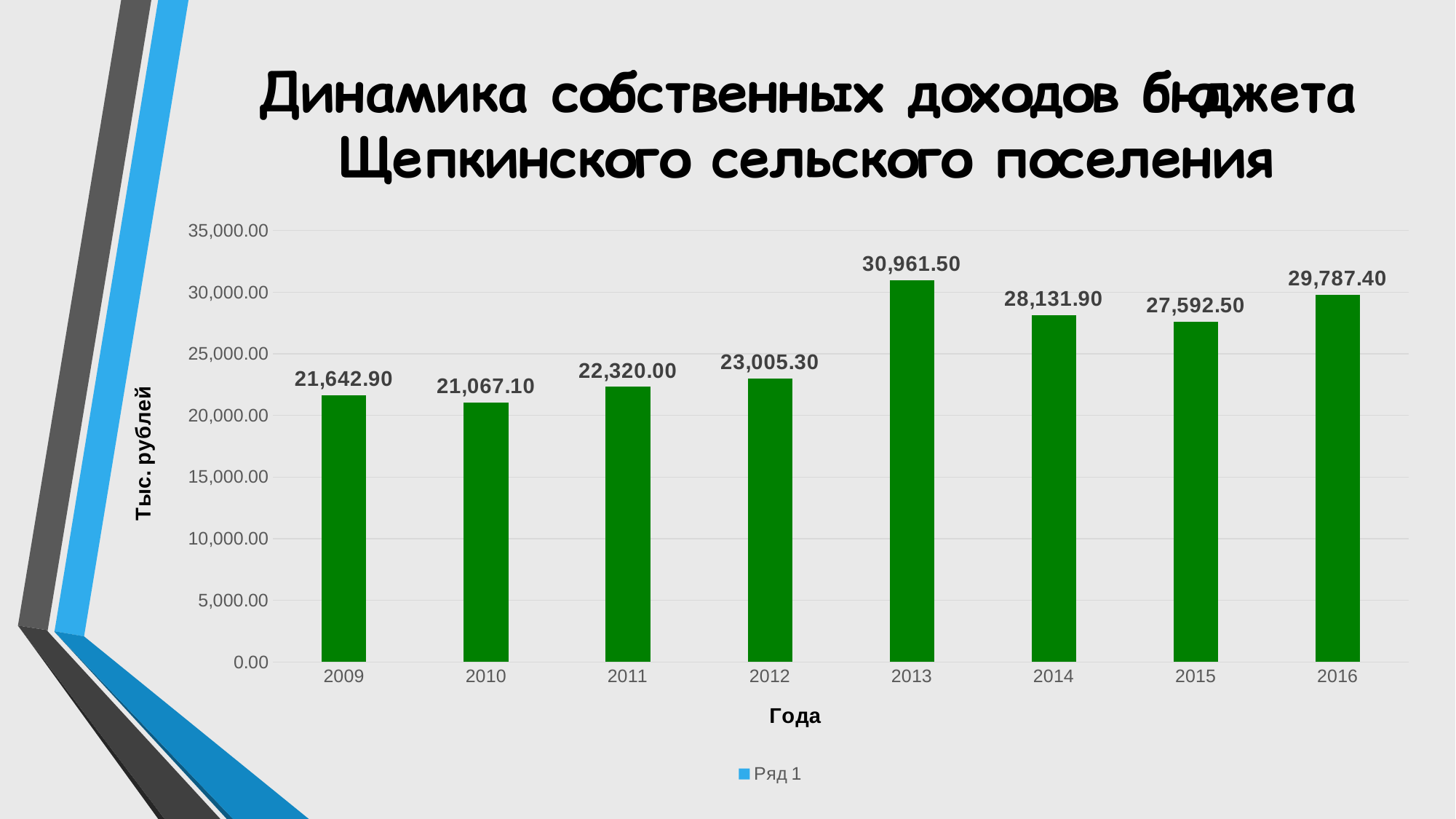

# Динамика собственных доходов бюджета Щепкинского сельского поселения

### Chart

| Category | Ряд 1 |
|---|---|
| 2009 | 21642.9 |
| 2010 | 21067.1 |
| 2011 | 22320.0 |
| 2012 | 23005.3 |
| 2013 | 30961.5 |
| 2014 | 28131.9 |
| 2015 | 27592.5 |
| 2016 | 29787.4 |